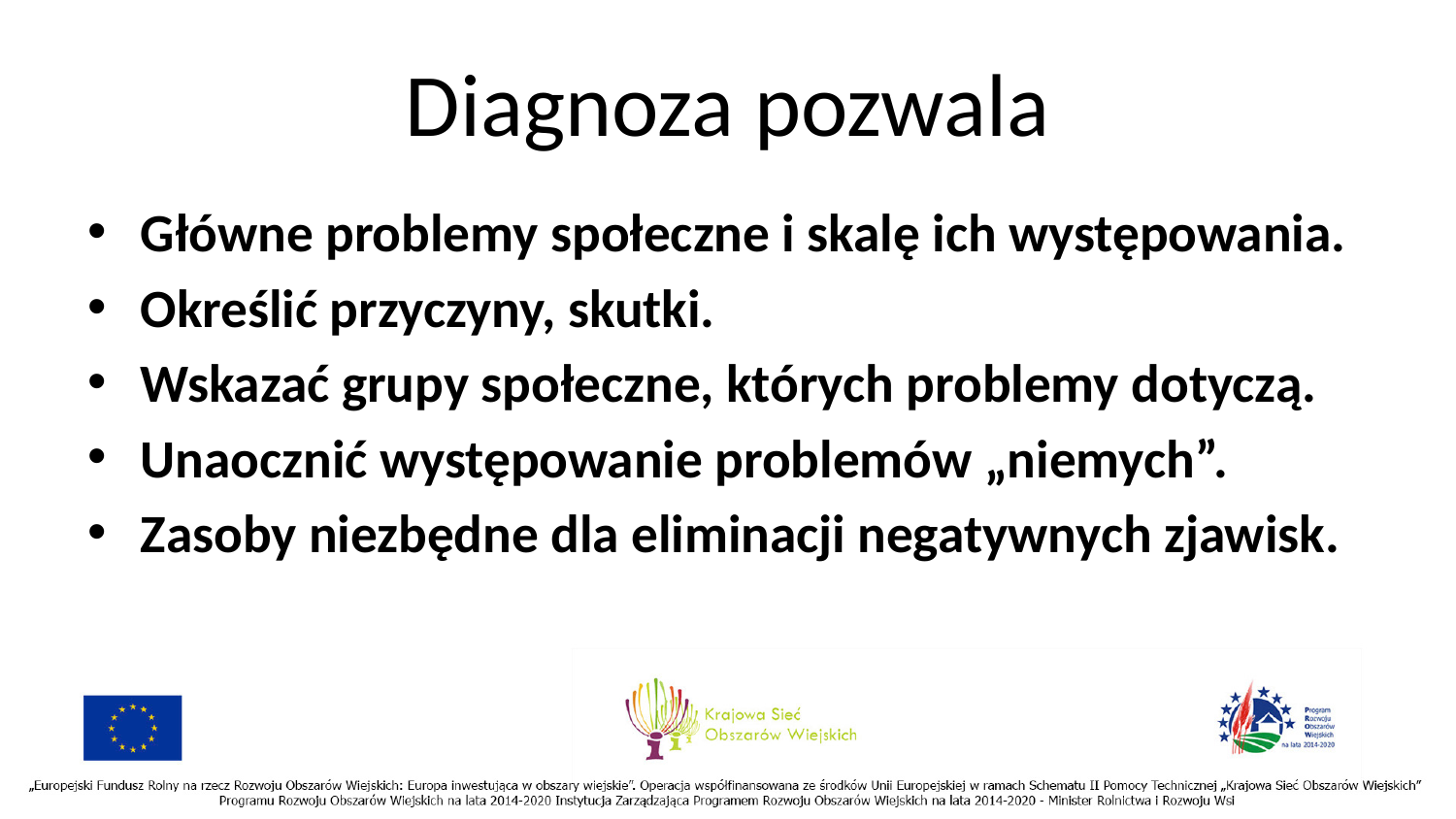

# Diagnoza pozwala
Główne problemy społeczne i skalę ich występowania.
Określić przyczyny, skutki.
Wskazać grupy społeczne, których problemy dotyczą.
Unaocznić występowanie problemów „niemych”.
Zasoby niezbędne dla eliminacji negatywnych zjawisk.